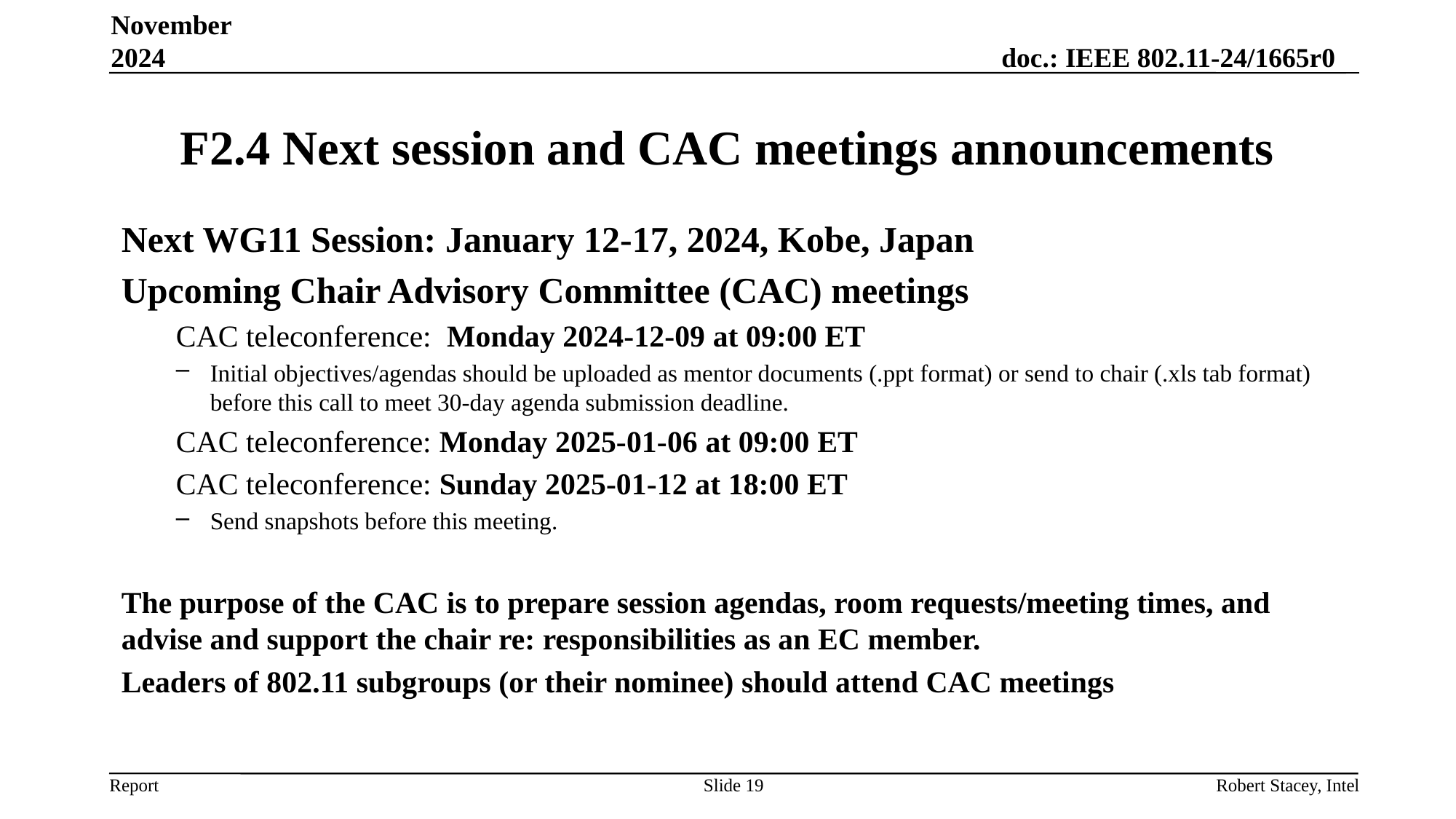

November 2024
# F2.4 Next session and CAC meetings announcements
Next WG11 Session: January 12-17, 2024, Kobe, Japan
Upcoming Chair Advisory Committee (CAC) meetings
CAC teleconference:  Monday 2024-12-09 at 09:00 ET
Initial objectives/agendas should be uploaded as mentor documents (.ppt format) or send to chair (.xls tab format) before this call to meet 30-day agenda submission deadline.
CAC teleconference: Monday 2025-01-06 at 09:00 ET
CAC teleconference: Sunday 2025-01-12 at 18:00 ET
Send snapshots before this meeting.

The purpose of the CAC is to prepare session agendas, room requests/meeting times, and advise and support the chair re: responsibilities as an EC member.
Leaders of 802.11 subgroups (or their nominee) should attend CAC meetings
Slide 19
Robert Stacey, Intel